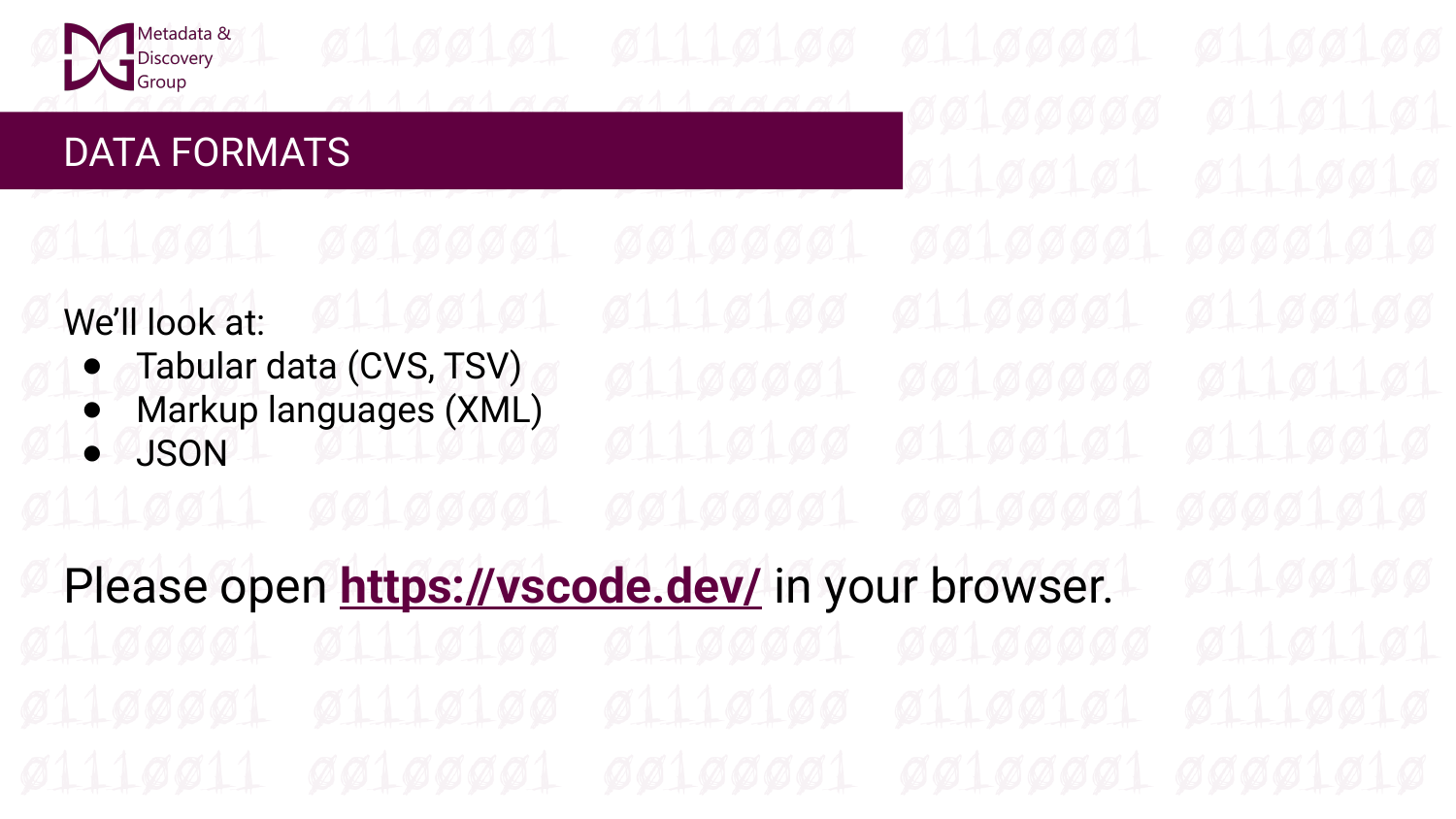

# DATA FORMATS
We’ll look at:
Tabular data (CVS, TSV)
Markup languages (XML)
JSON
Please open https://vscode.dev/ in your browser.